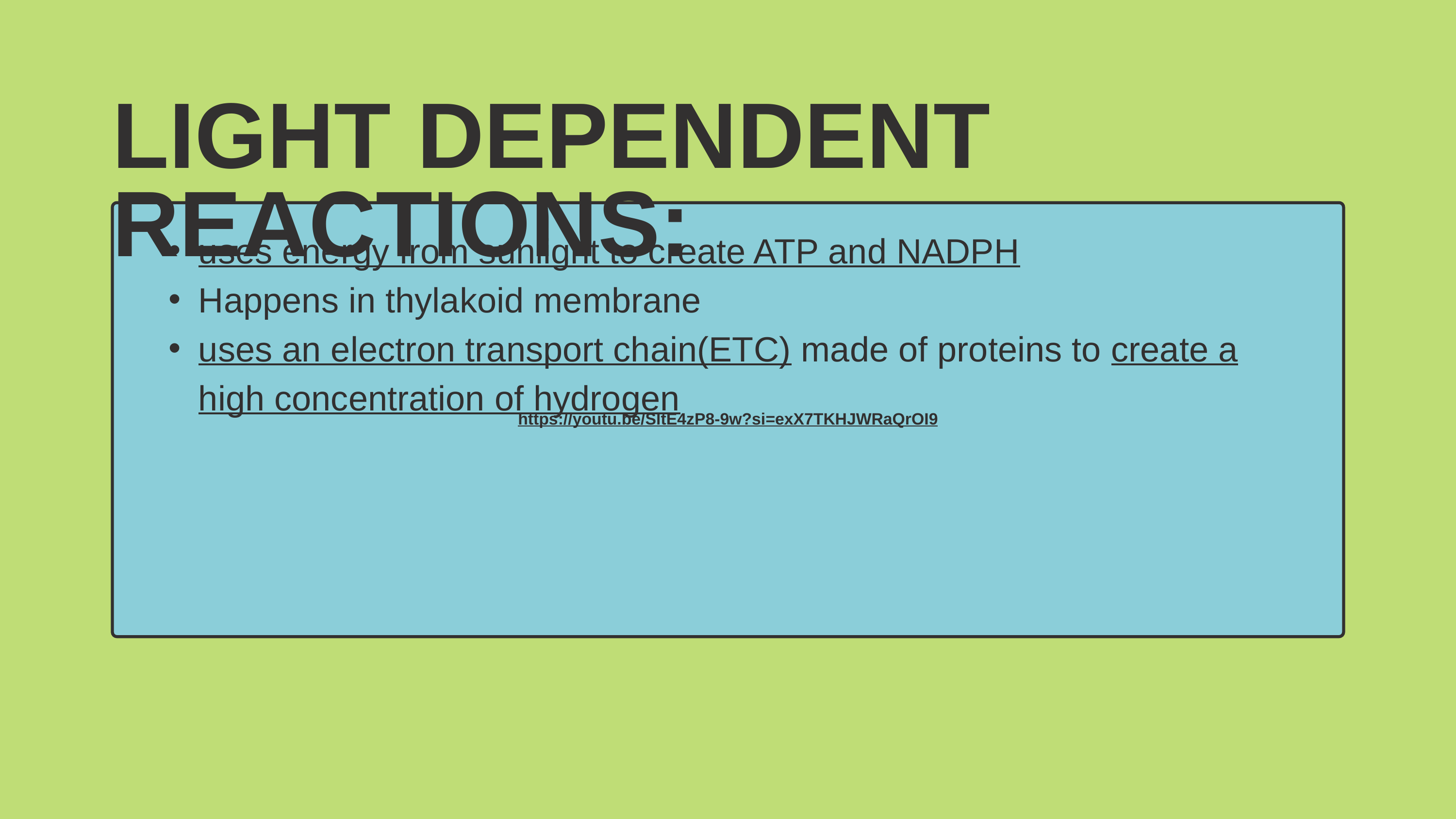

LIGHT DEPENDENT REACTIONS:

https://youtu.be/SltE4zP8-9w?si=exX7TKHJWRaQrOI9
uses energy from sunlight to create ATP and NADPH
Happens in thylakoid membrane
uses an electron transport chain(ETC) made of proteins to create a high concentration of hydrogen